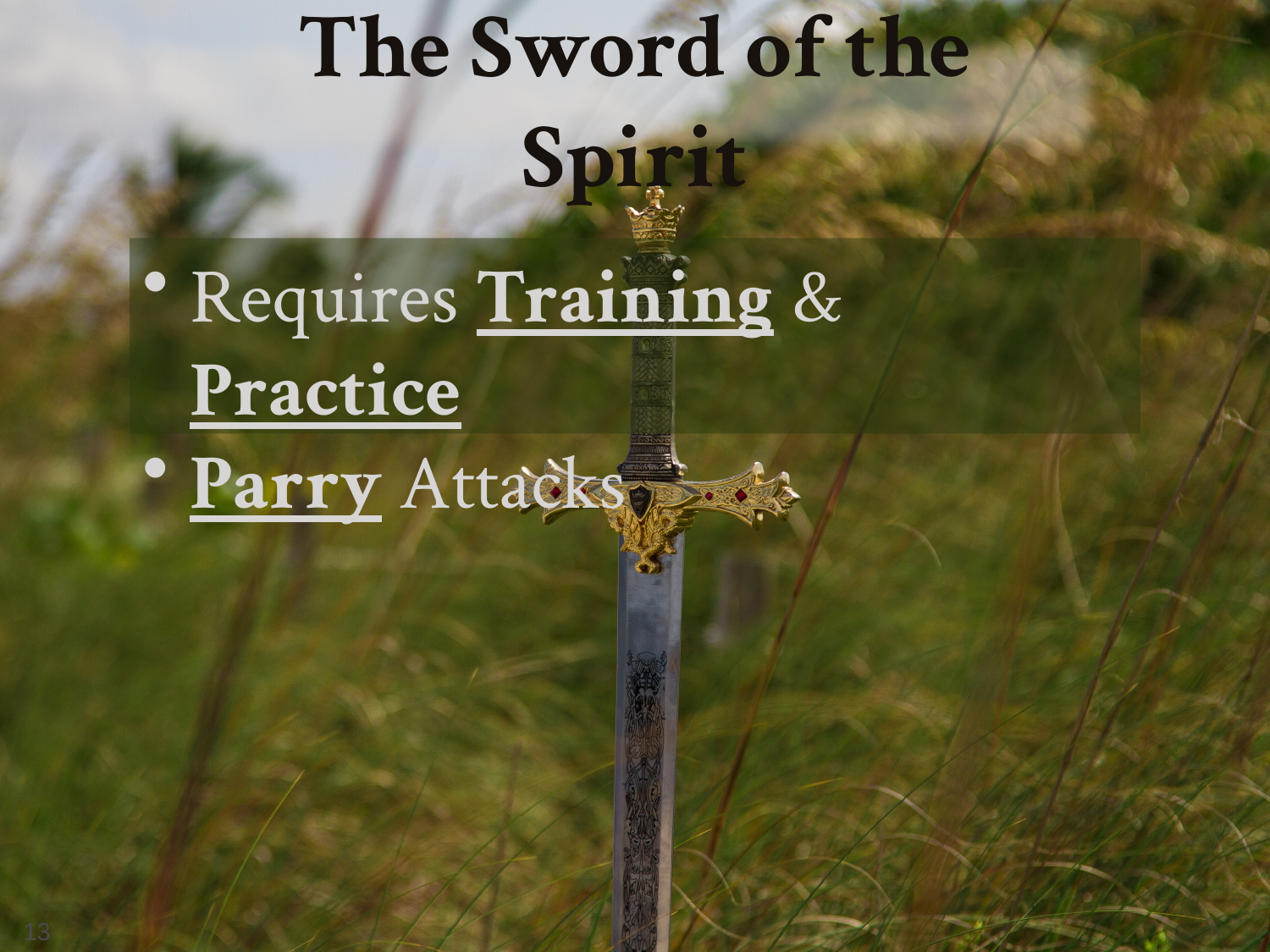

The Sword of the Spirit
Requires Training & Practice
Parry Attacks
13